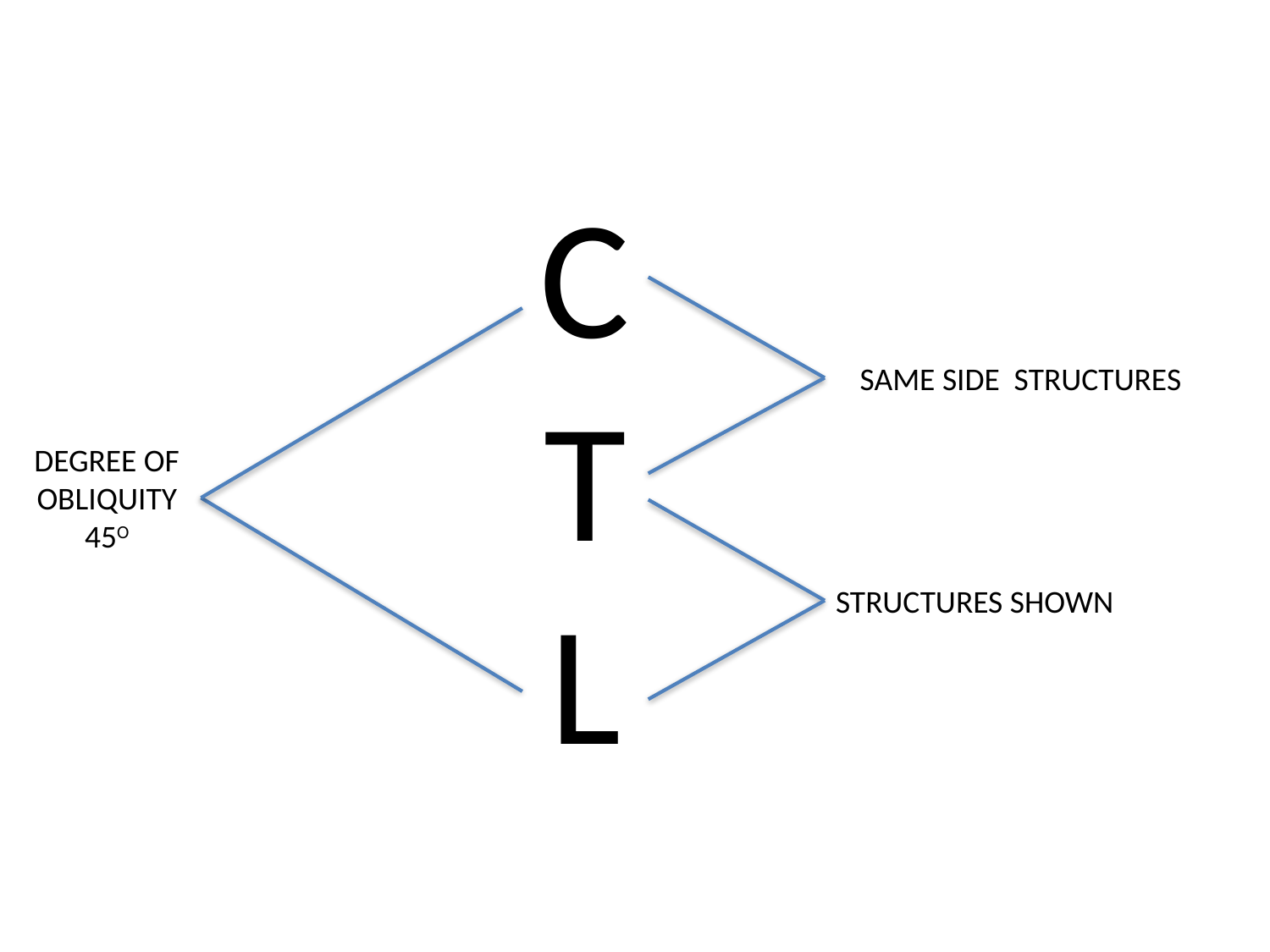

C
T
L
SAME SIDE  STRUCTURES
DEGREE OF OBLIQUITY 45O
STRUCTURES SHOWN